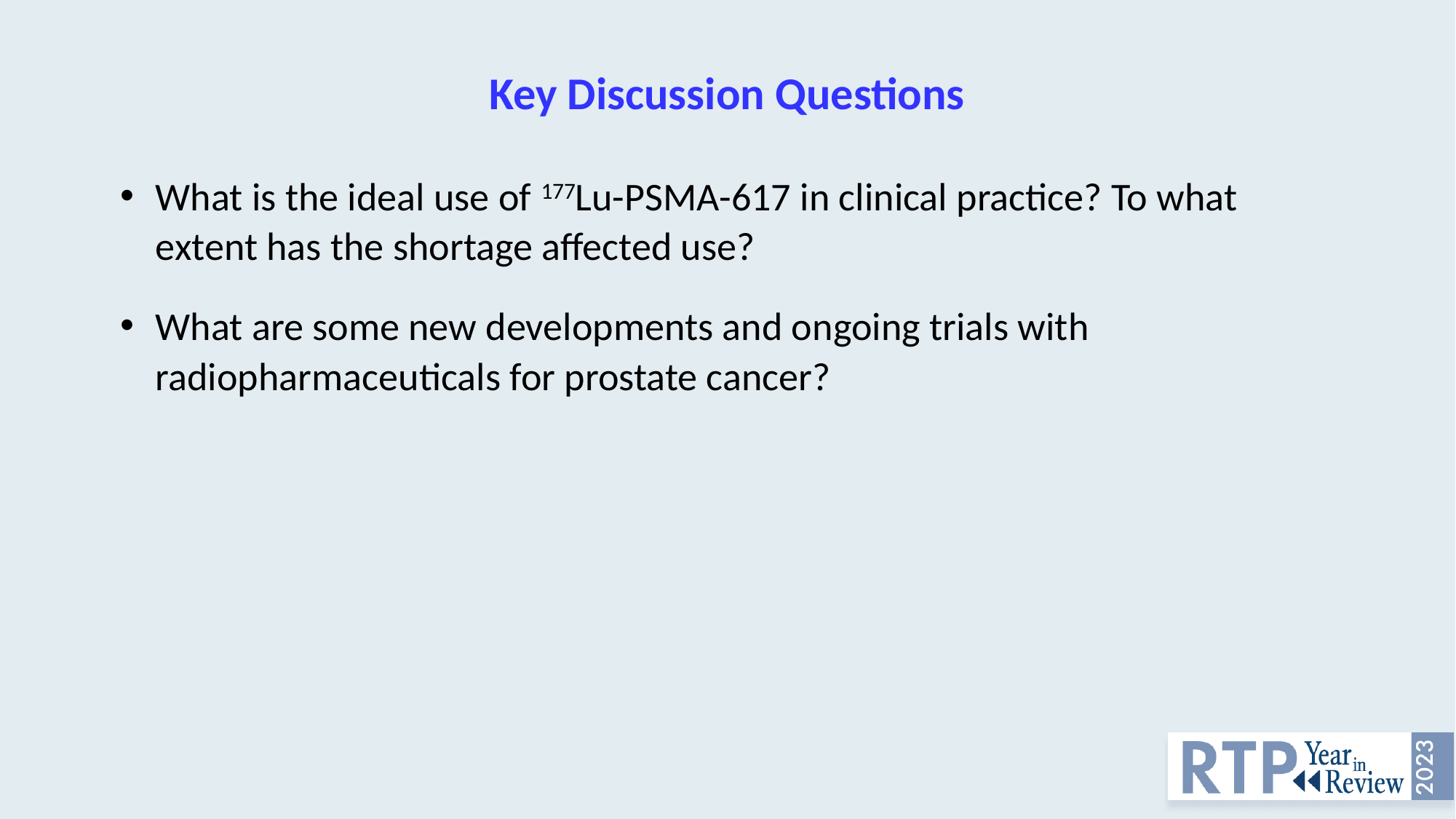

# Key Discussion Questions
What is the ideal use of 177Lu-PSMA-617 in clinical practice? To what extent has the shortage affected use?
What are some new developments and ongoing trials with radiopharmaceuticals for prostate cancer?